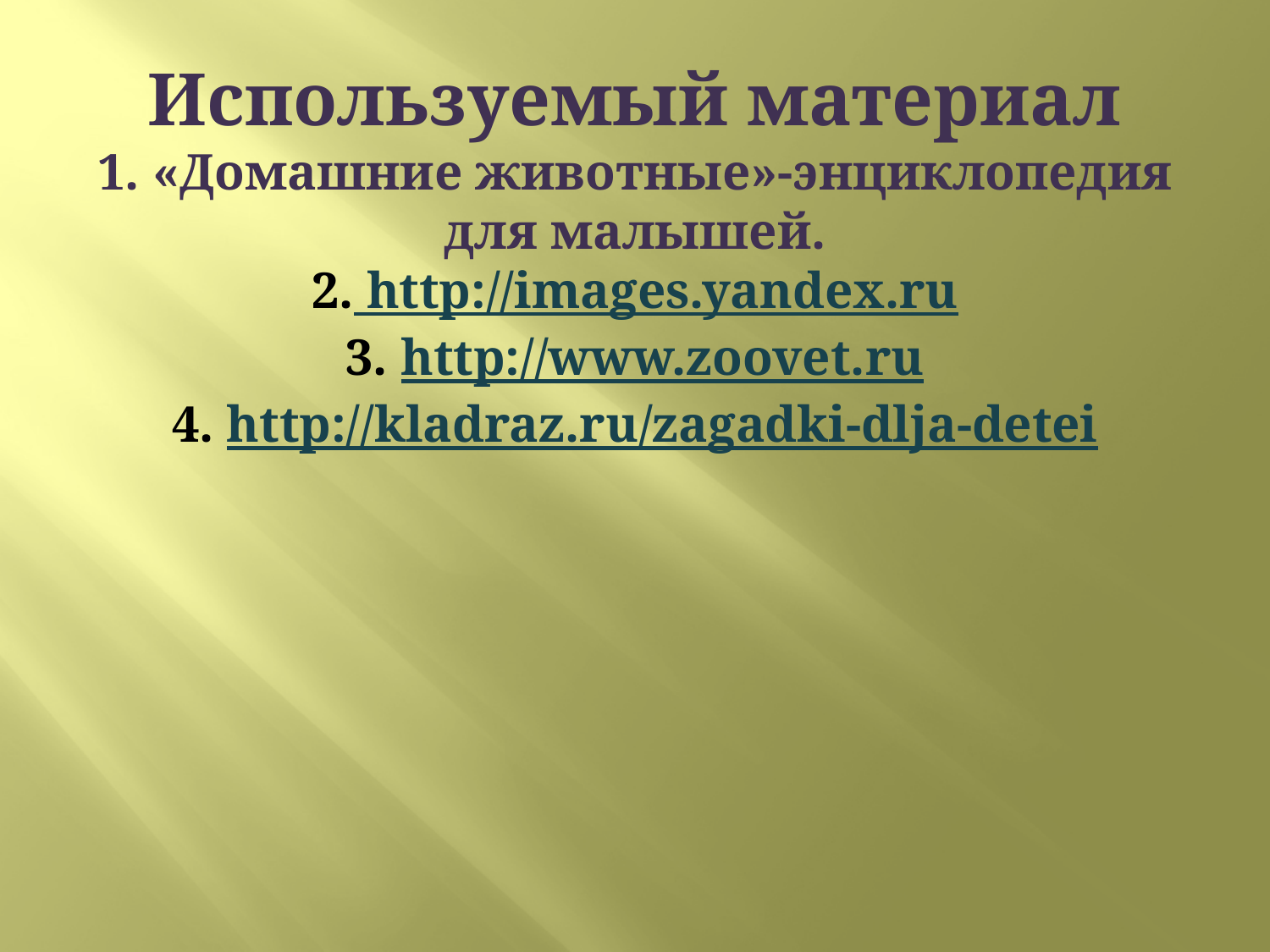

# Используемый материал 1. «Домашние животные»-энциклопедия для малышей. 2. http://images.yandex.ru 3. http://www.zoovet.ru 4. http://kladraz.ru/zagadki-dlja-detei